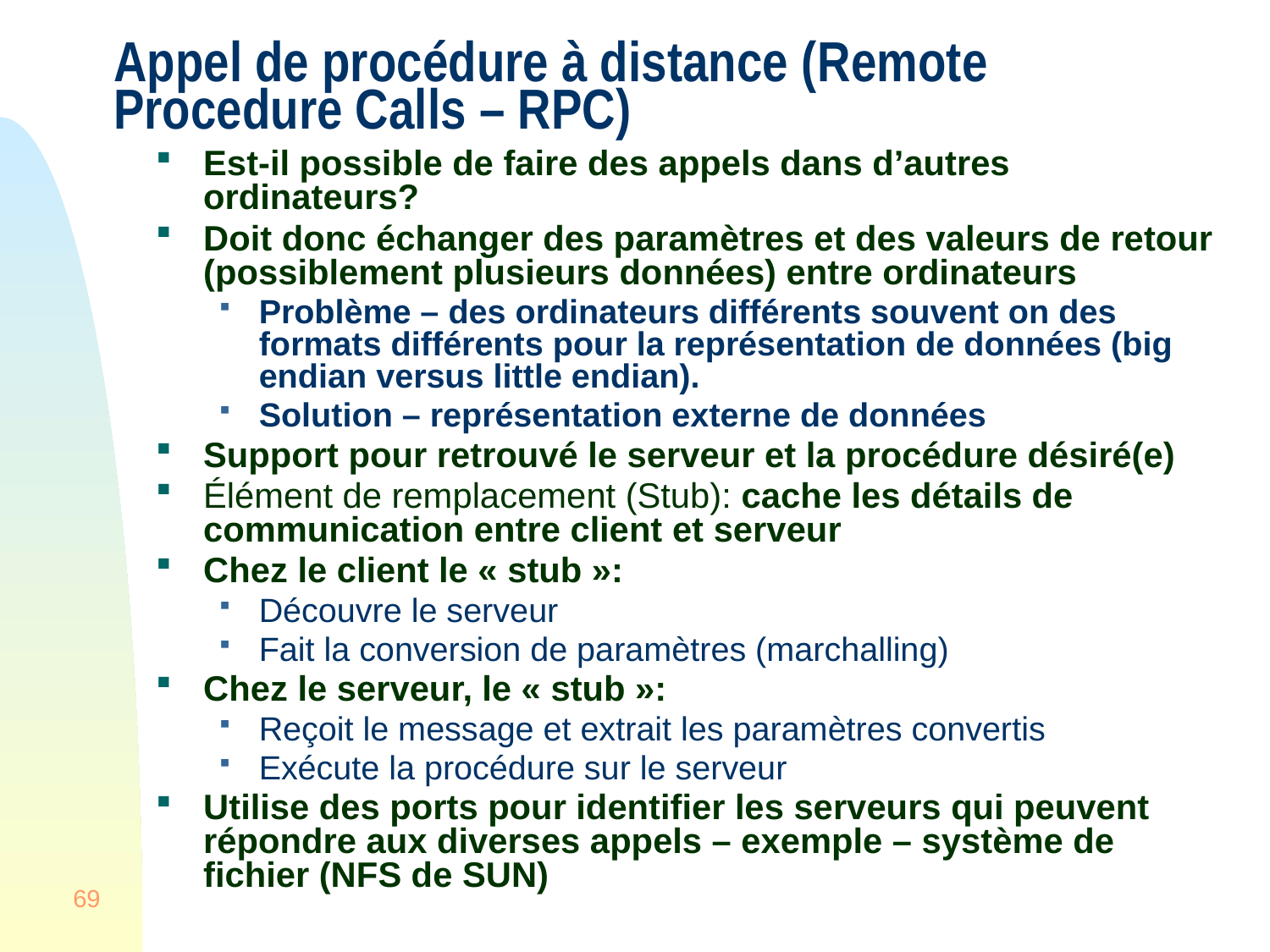

# Appel de procédure à distance (Remote Procedure Calls – RPC)
Est-il possible de faire des appels dans d’autres ordinateurs?
Doit donc échanger des paramètres et des valeurs de retour (possiblement plusieurs données) entre ordinateurs
Problème – des ordinateurs différents souvent on des formats différents pour la représentation de données (big endian versus little endian).
Solution – représentation externe de données
Support pour retrouvé le serveur et la procédure désiré(e)
Élément de remplacement (Stub): cache les détails de communication entre client et serveur
Chez le client le « stub »:
Découvre le serveur
Fait la conversion de paramètres (marchalling)
Chez le serveur, le « stub »:
Reçoit le message et extrait les paramètres convertis
Exécute la procédure sur le serveur
Utilise des ports pour identifier les serveurs qui peuvent répondre aux diverses appels – exemple – système de fichier (NFS de SUN)
69